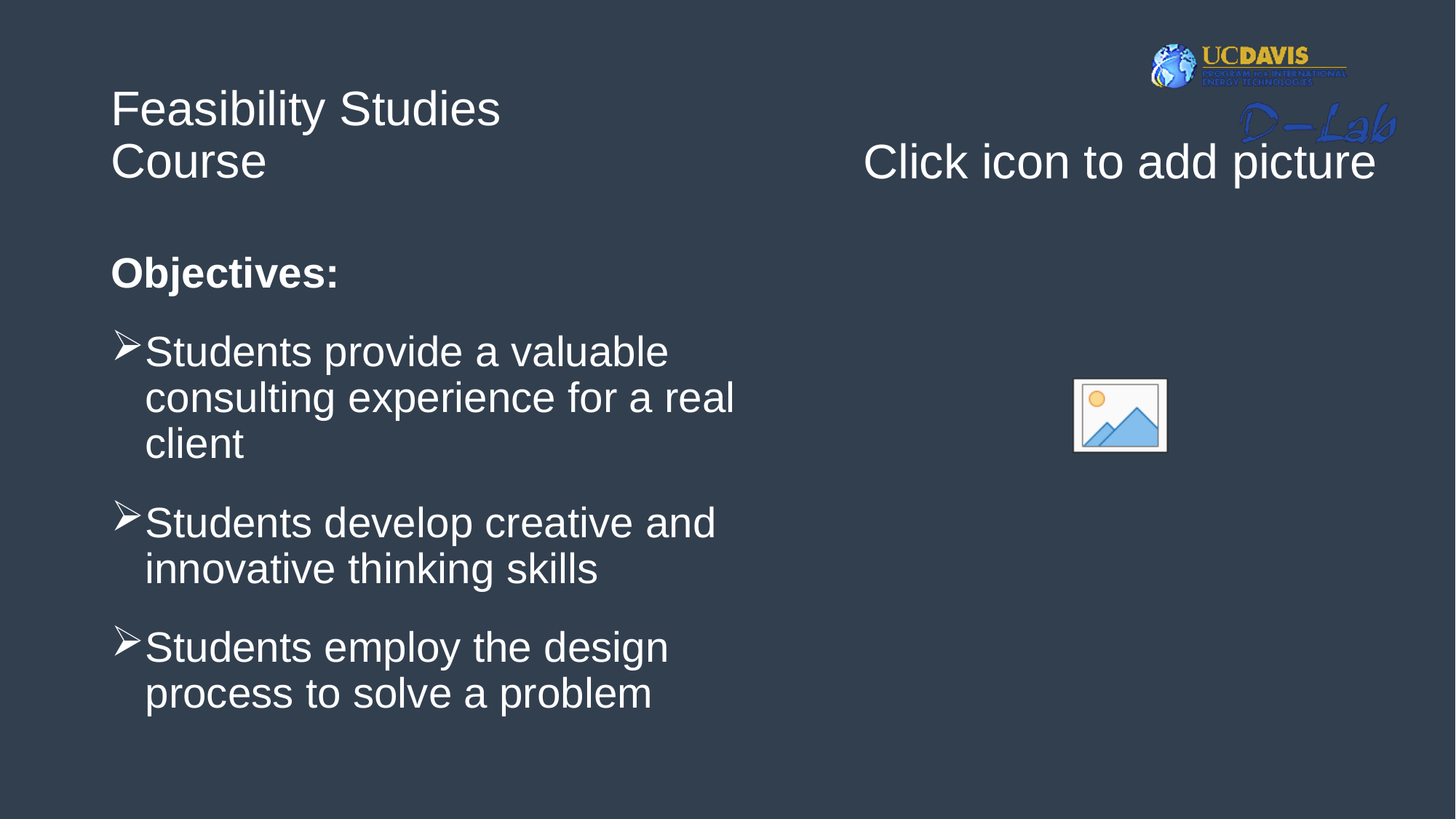

# Feasibility Studies Course

Objectives:
Students provide a valuable consulting experience for a real client
Students develop creative and innovative thinking skills
Students employ the design process to solve a problem